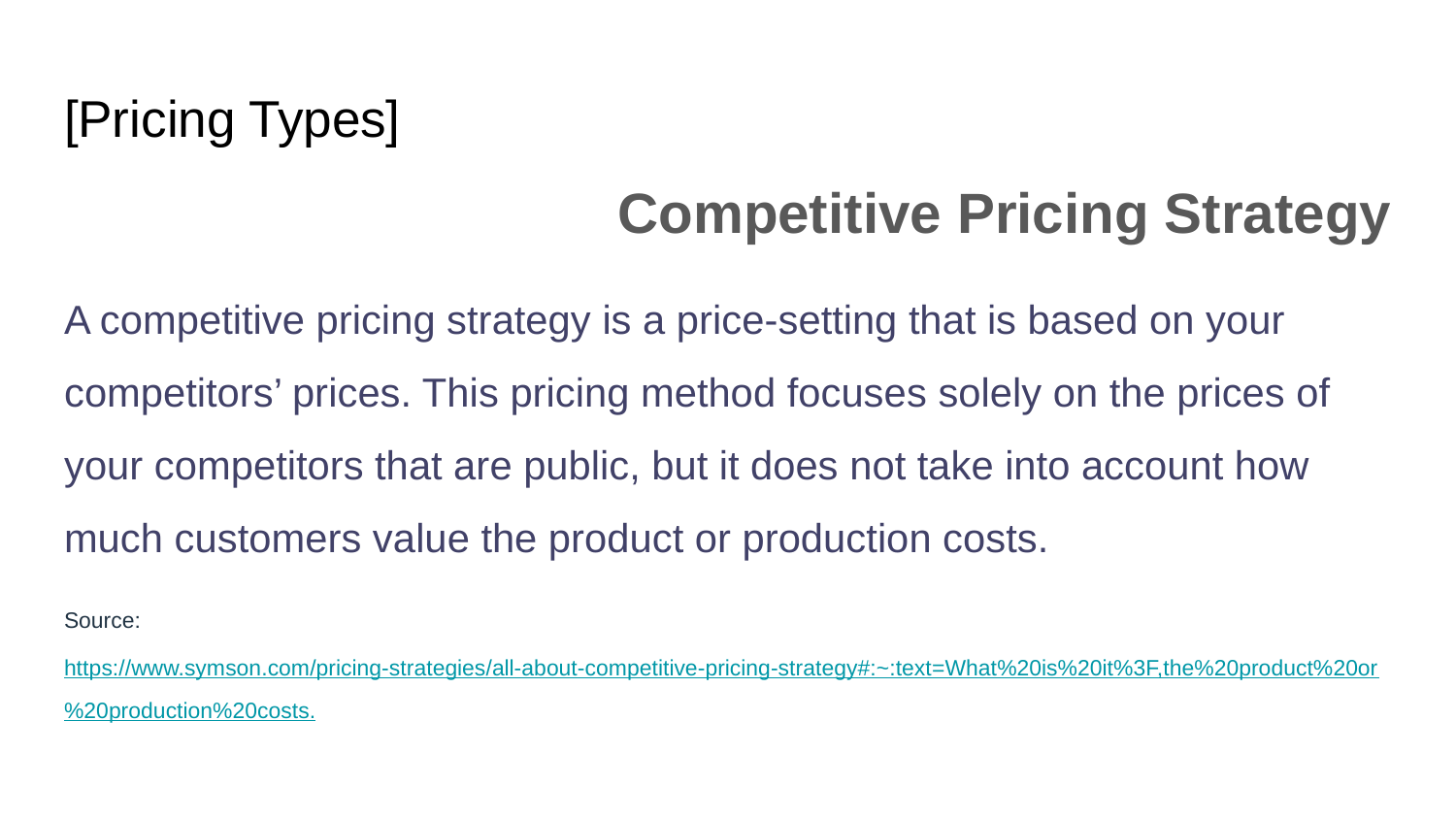

# [Pricing Types]

Competitive Pricing Strategy
A competitive pricing strategy is a price-setting that is based on your competitors’ prices. This pricing method focuses solely on the prices of your competitors that are public, but it does not take into account how much customers value the product or production costs.
Source: https://www.symson.com/pricing-strategies/all-about-competitive-pricing-strategy#:~:text=What%20is%20it%3F,the%20product%20or%20production%20costs.